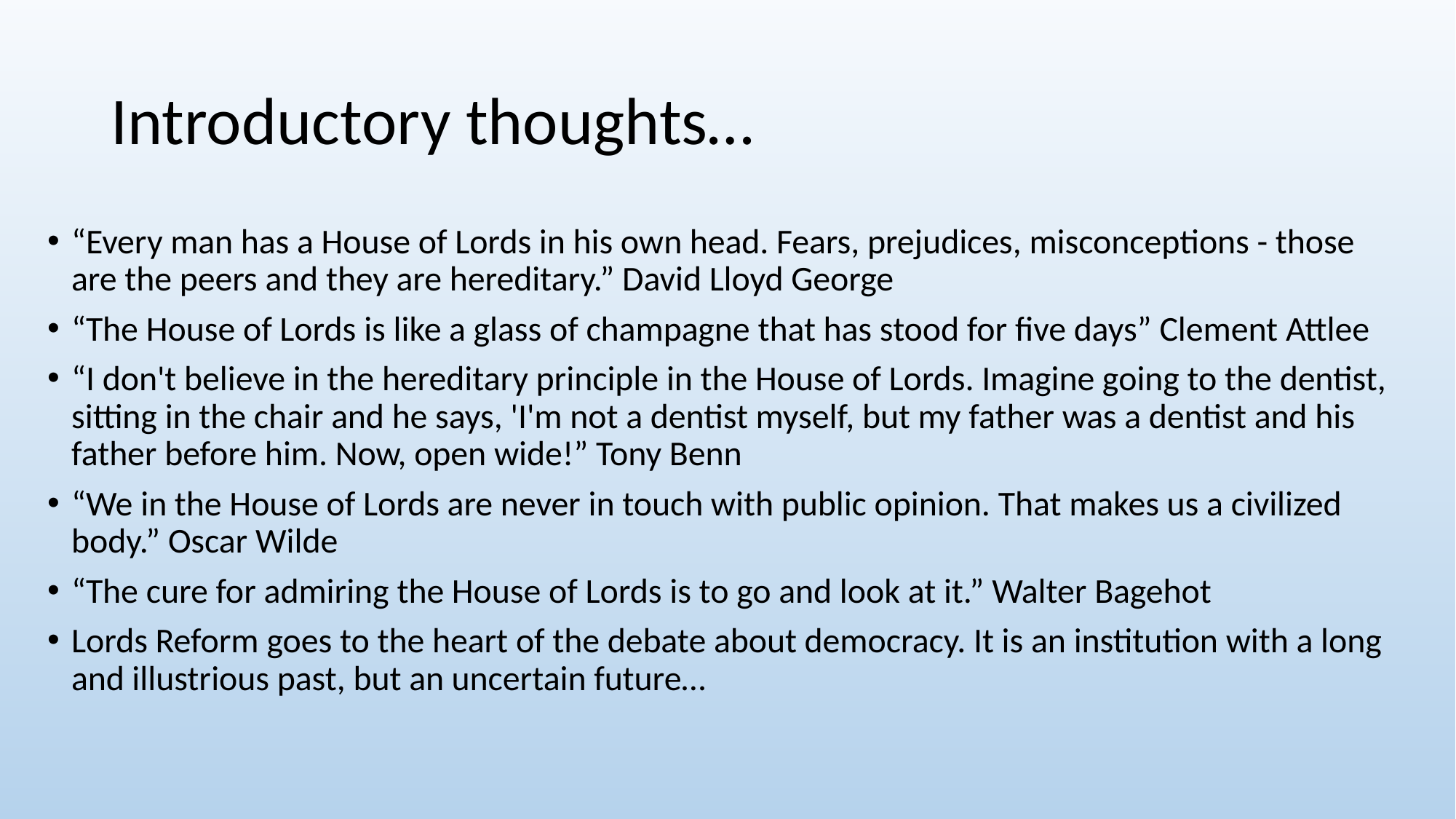

# Introductory thoughts…
“Every man has a House of Lords in his own head. Fears, prejudices, misconceptions - those are the peers and they are hereditary.” David Lloyd George
“The House of Lords is like a glass of champagne that has stood for five days” Clement Attlee
“I don't believe in the hereditary principle in the House of Lords. Imagine going to the dentist, sitting in the chair and he says, 'I'm not a dentist myself, but my father was a dentist and his father before him. Now, open wide!” Tony Benn
“We in the House of Lords are never in touch with public opinion. That makes us a civilized body.” Oscar Wilde
“The cure for admiring the House of Lords is to go and look at it.” Walter Bagehot
Lords Reform goes to the heart of the debate about democracy. It is an institution with a long and illustrious past, but an uncertain future…